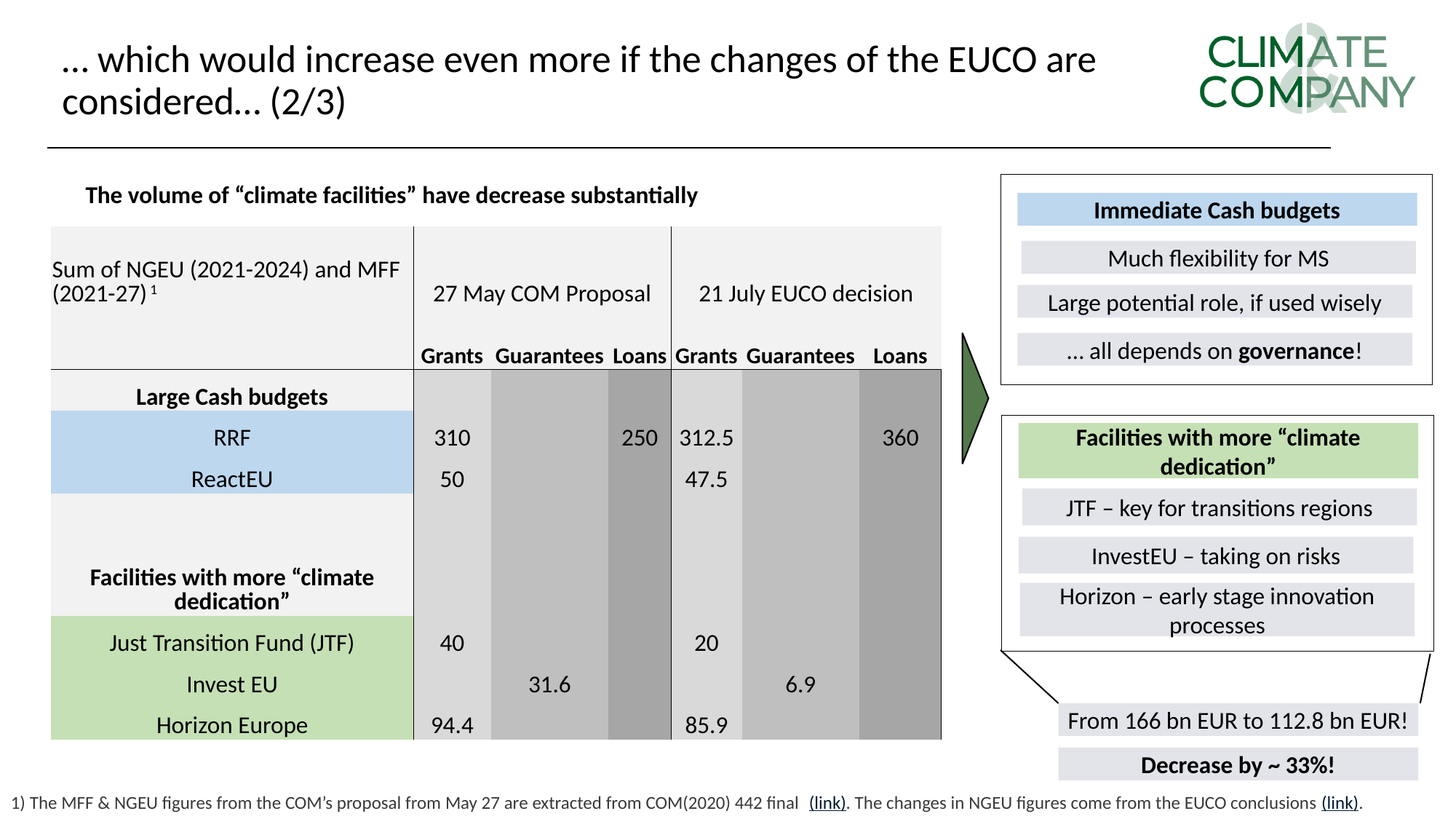

# … which would increase even more if the changes of the EUCO are considered… (2/3)
The volume of “climate facilities” have decrease substantially

Immediate Cash budgets
| Sum of NGEU (2021-2024) and MFF (2021-27) 1 | 27 May COM Proposal |  |  | 21 July EUCO decision |  |  |
| --- | --- | --- | --- | --- | --- | --- |
|  | Grants | Guarantees | Loans | Grants | Guarantees | Loans |
| Large Cash budgets |  |  |  |  |  |  |
| RRF | 310 |  | 250 | 312.5 |  | 360 |
| ReactEU | 50 |  |  | 47.5 |  |  |
|  |  |  |  |  |  |  |
| Facilities with more “climate dedication” |  |  |  |  |  |  |
| Just Transition Fund (JTF) | 40 |  |  | 20 |  |  |
| Invest EU |  | 31.6 |  |  | 6.9 |  |
| Horizon Europe | 94.4 |  |  | 85.9 |  |  |
Much flexibility for MS
Large potential role, if used wisely
… all depends on governance!

Facilities with more “climate dedication”
JTF – key for transitions regions
InvestEU – taking on risks
Horizon – early stage innovation processes
From 166 bn EUR to 112.8 bn EUR!
Decrease by ~ 33%!
1) The MFF & NGEU figures from the COM’s proposal from May 27 are extracted from COM(2020) 442 final  (link). The changes in NGEU figures come from the EUCO conclusions (link).